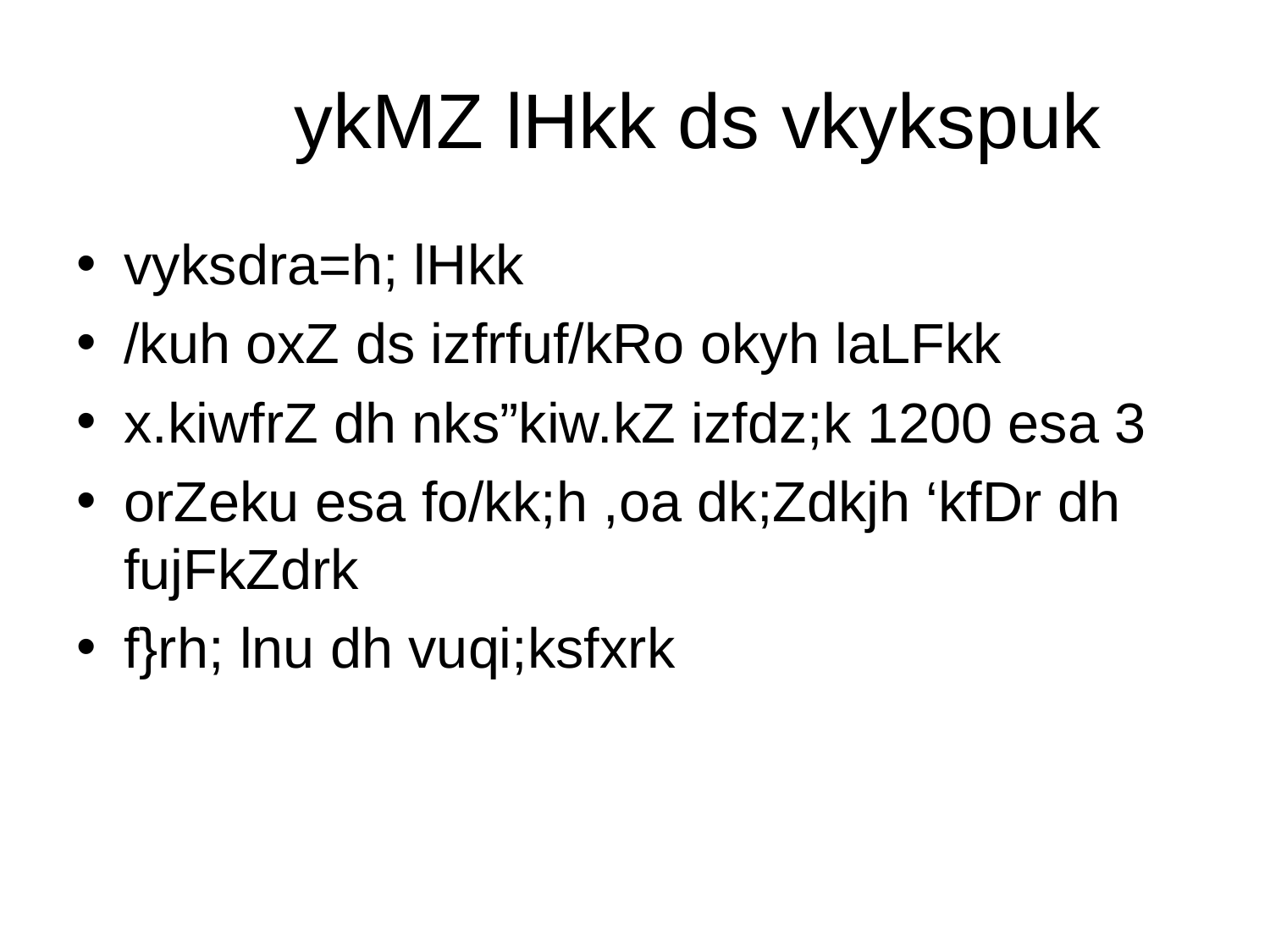

# ykMZ lHkk ds vkykspuk
vyksdra=h; lHkk
/kuh oxZ ds izfrfuf/kRo okyh laLFkk
x.kiwfrZ dh nks”kiw.kZ izfdz;k 1200 esa 3
orZeku esa fo/kk;h ,oa dk;Zdkjh ‘kfDr dh fujFkZdrk
f}rh; lnu dh vuqi;ksfxrk